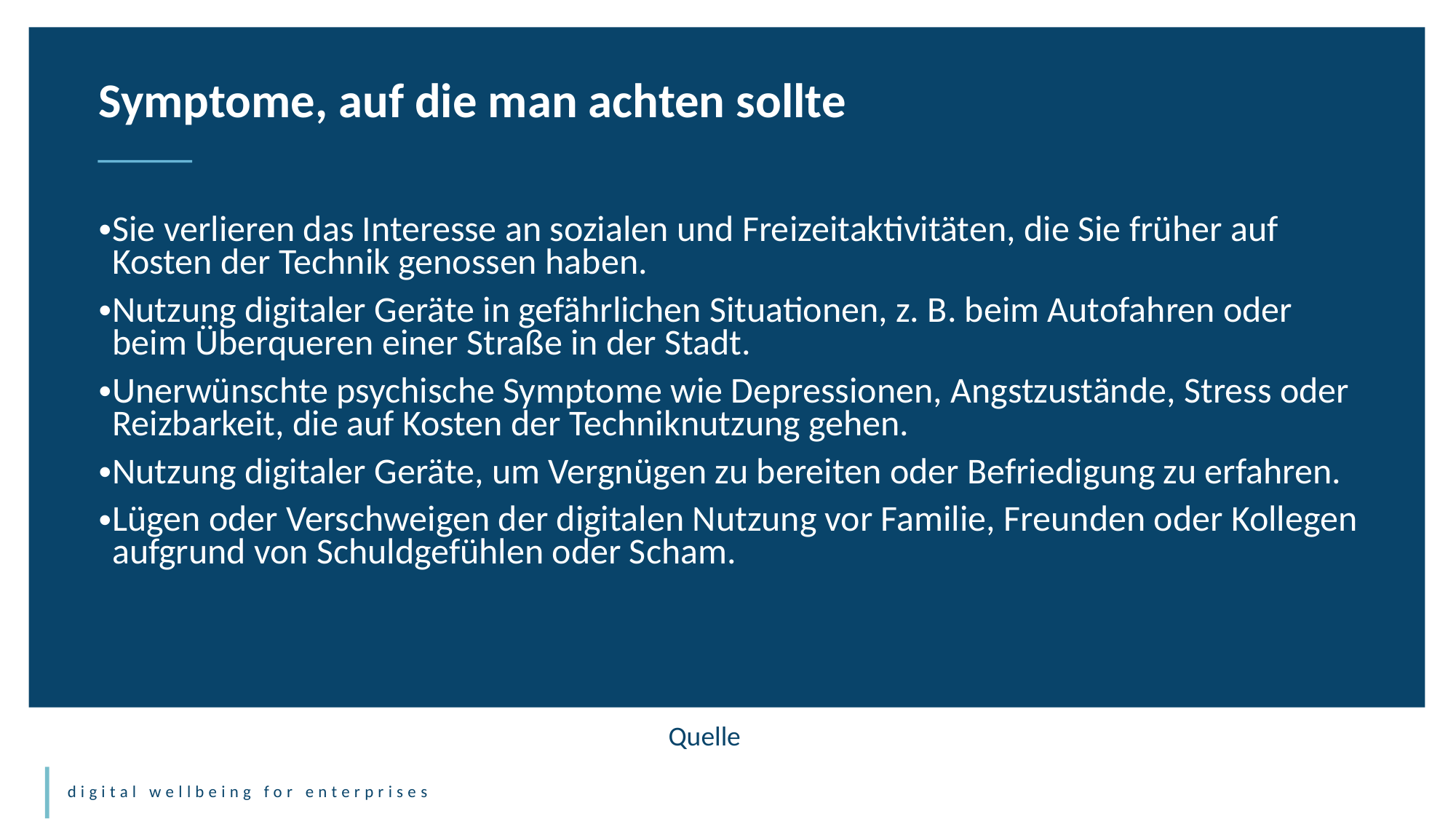

Symptome, auf die man achten sollte

Sie verlieren das Interesse an sozialen und Freizeitaktivitäten, die Sie früher auf Kosten der Technik genossen haben.
Nutzung digitaler Geräte in gefährlichen Situationen, z. B. beim Autofahren oder beim Überqueren einer Straße in der Stadt.
Unerwünschte psychische Symptome wie Depressionen, Angstzustände, Stress oder Reizbarkeit, die auf Kosten der Techniknutzung gehen.
Nutzung digitaler Geräte, um Vergnügen zu bereiten oder Befriedigung zu erfahren.
Lügen oder Verschweigen der digitalen Nutzung vor Familie, Freunden oder Kollegen aufgrund von Schuldgefühlen oder Scham.
Quelle